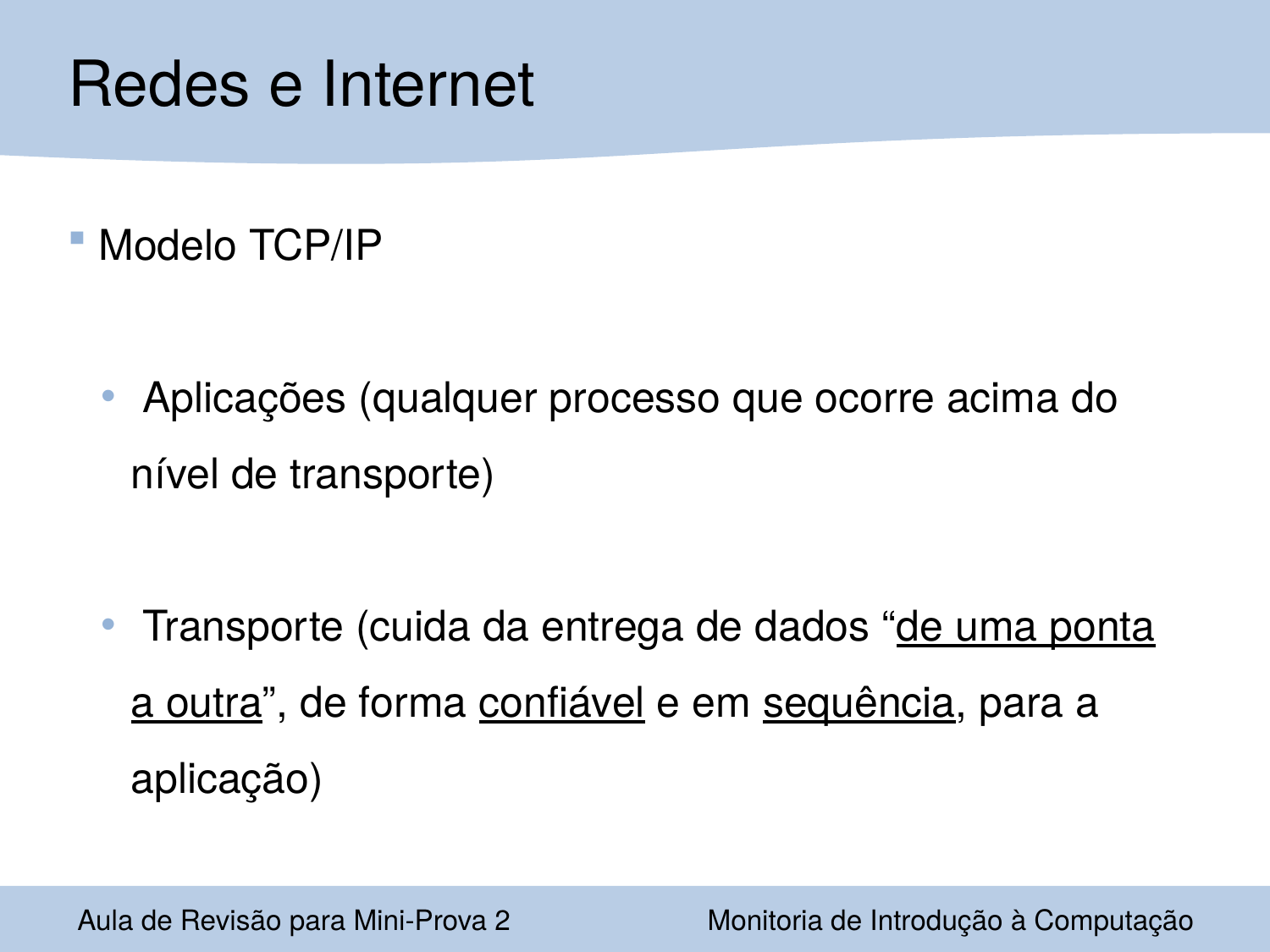

# Redes e Internet
 Modelo TCP/IP

 Aplicações (qualquer processo que ocorre acima do nível de transporte)

 Transporte (cuida da entrega de dados “de uma ponta a outra”, de forma confiável e em sequência, para a aplicação)

Aula de Revisão para Mini-Prova 2
Monitoria de Introdução à Computação